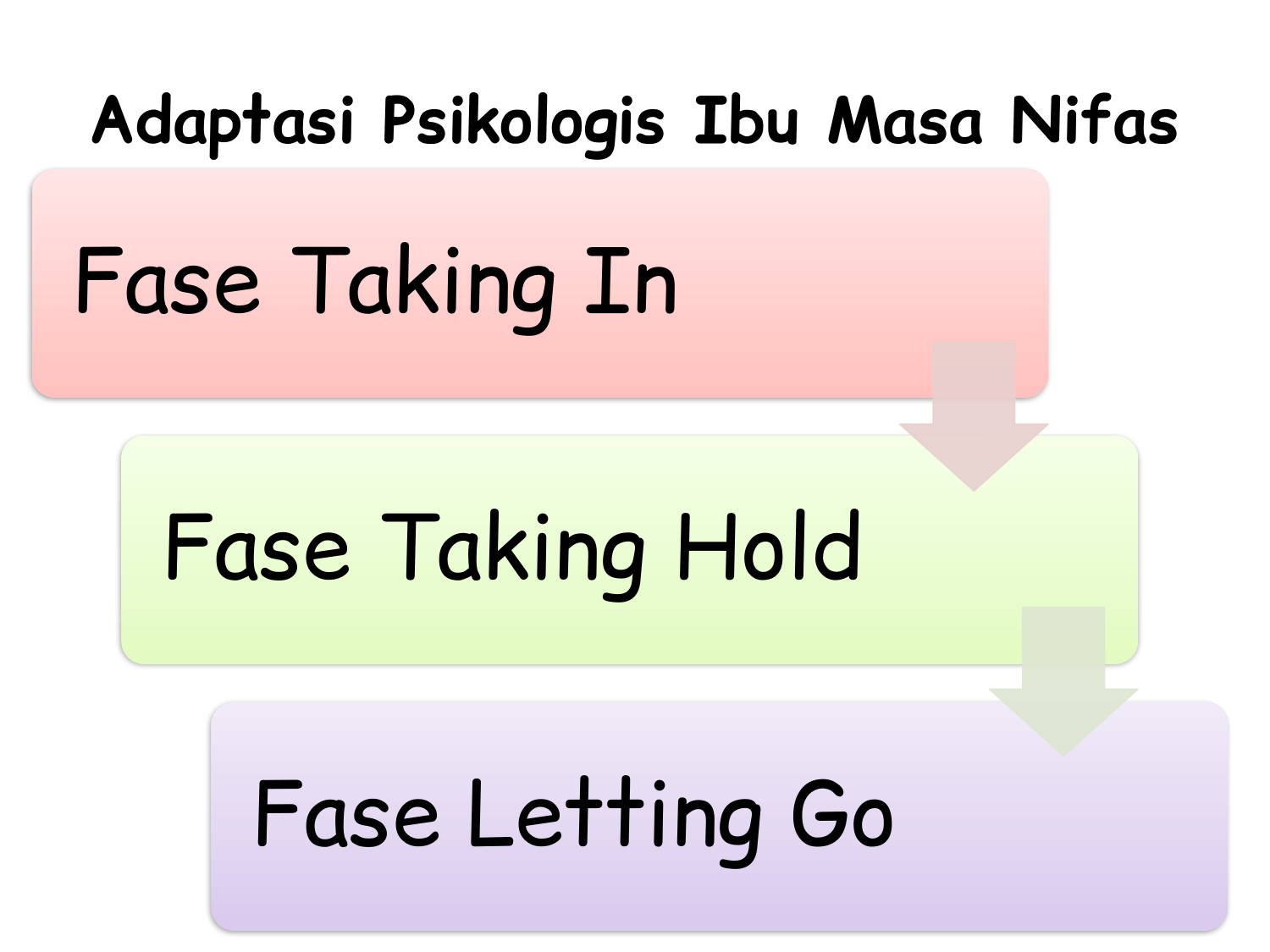

# Adaptasi Psikologis Ibu Masa Nifas
Fase Taking In
Fase Taking Hold
Fase Letting Go